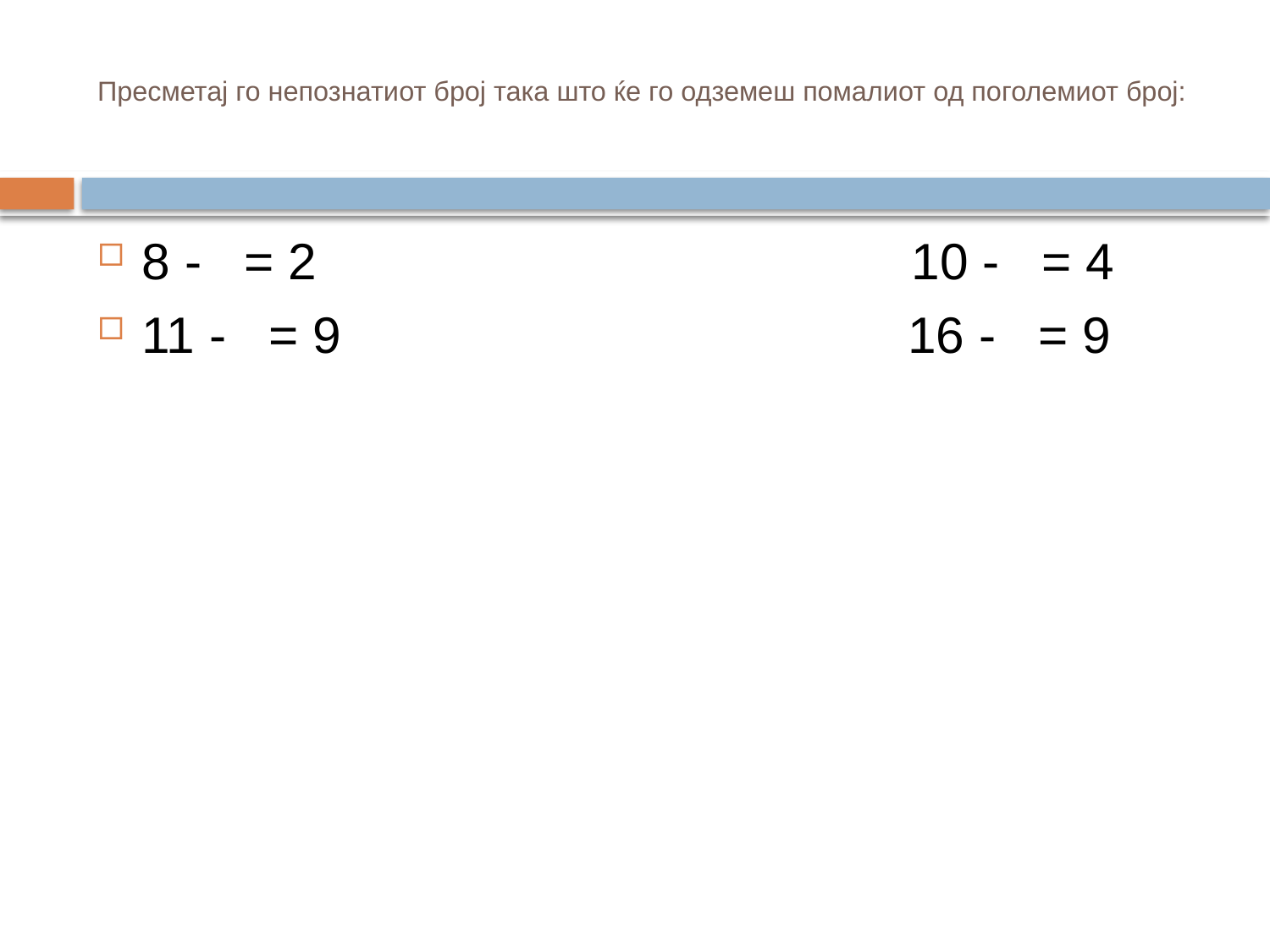

# Пресметај го непознатиот број така што ќе го одземеш помалиот од поголемиот број:
8 -   = 2                                          10 -   = 4
11 -   = 9                                        16 -   = 9